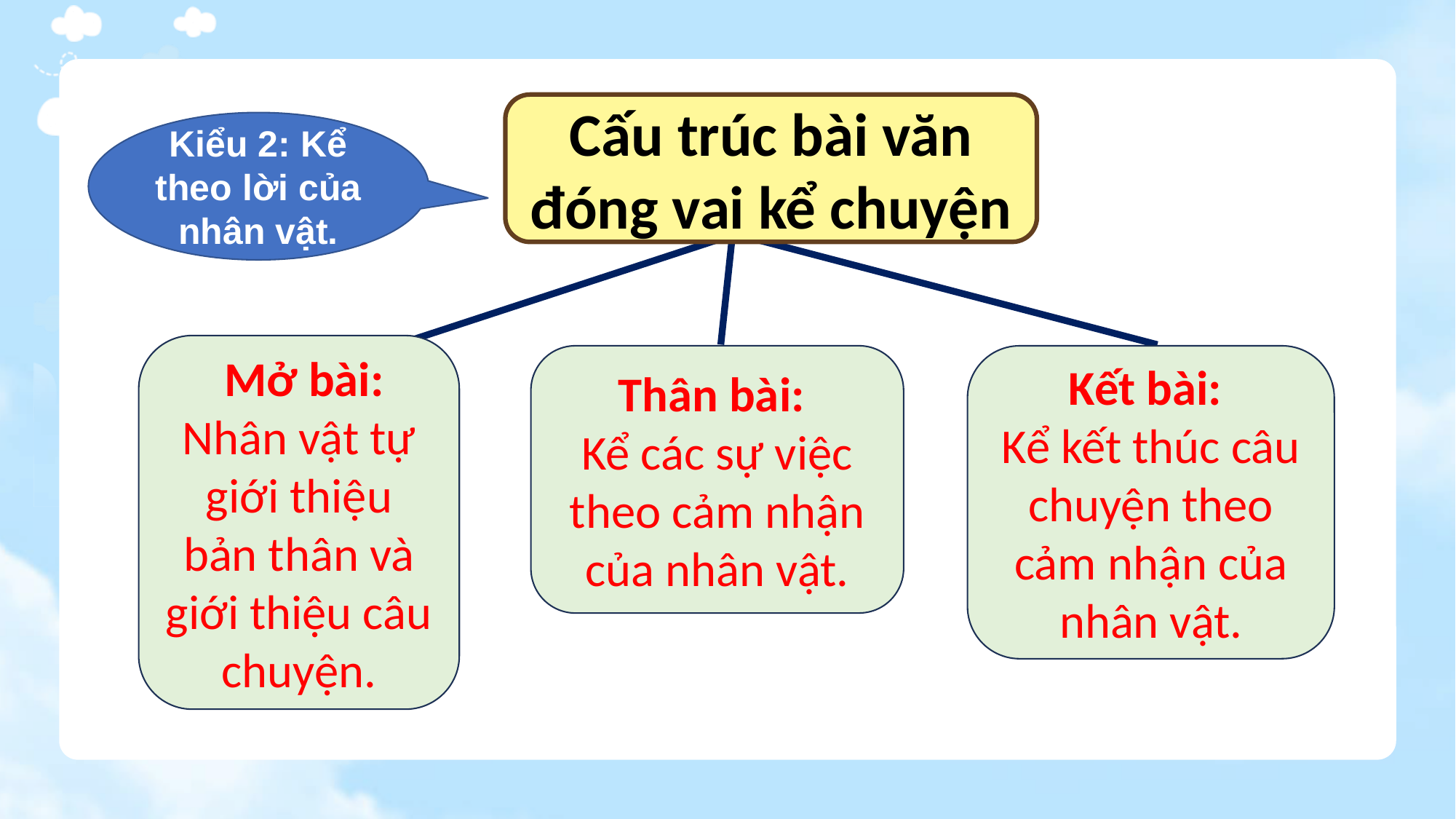

Cấu trúc bài văn đóng vai kể chuyện
Kiểu 2: Kể theo lời của nhân vật.
 Mở bài: Nhân vật tự giới thiệu bản thân và giới thiệu câu chuyện.
Thân bài:
Kể các sự việc theo cảm nhận của nhân vật.
Kết bài:
Kể kết thúc câu chuyện theo cảm nhận của nhân vật.